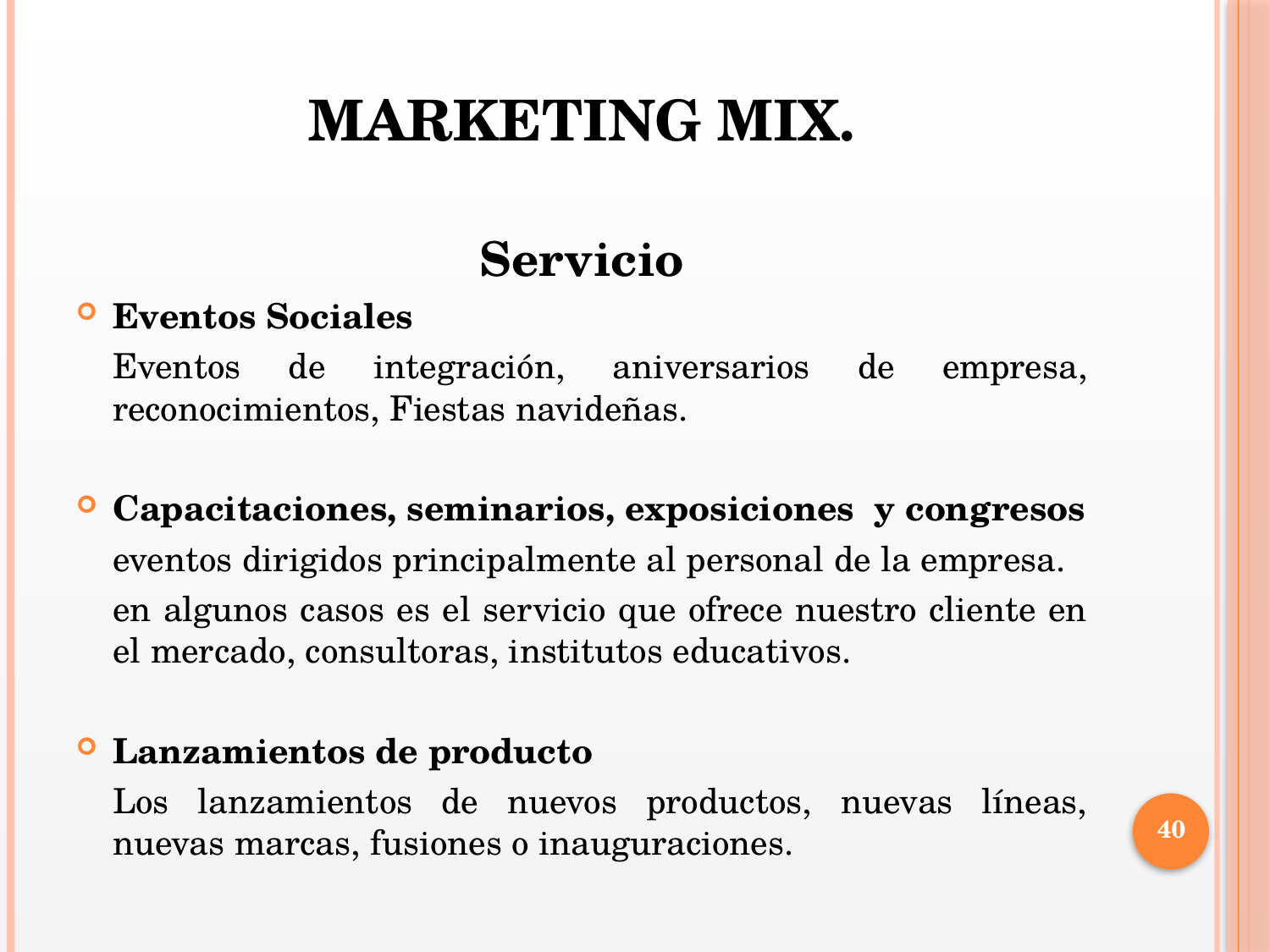

# MARKETING MIX.
Servicio
Eventos Sociales
	Eventos de integración, aniversarios de empresa, reconocimientos, Fiestas navideñas.

Capacitaciones, seminarios, exposiciones  y congresos
	eventos dirigidos principalmente al personal de la empresa.
	en algunos casos es el servicio que ofrece nuestro cliente en el mercado, consultoras, institutos educativos.

Lanzamientos de producto
	Los lanzamientos de nuevos productos, nuevas líneas, nuevas marcas, fusiones o inauguraciones.

40